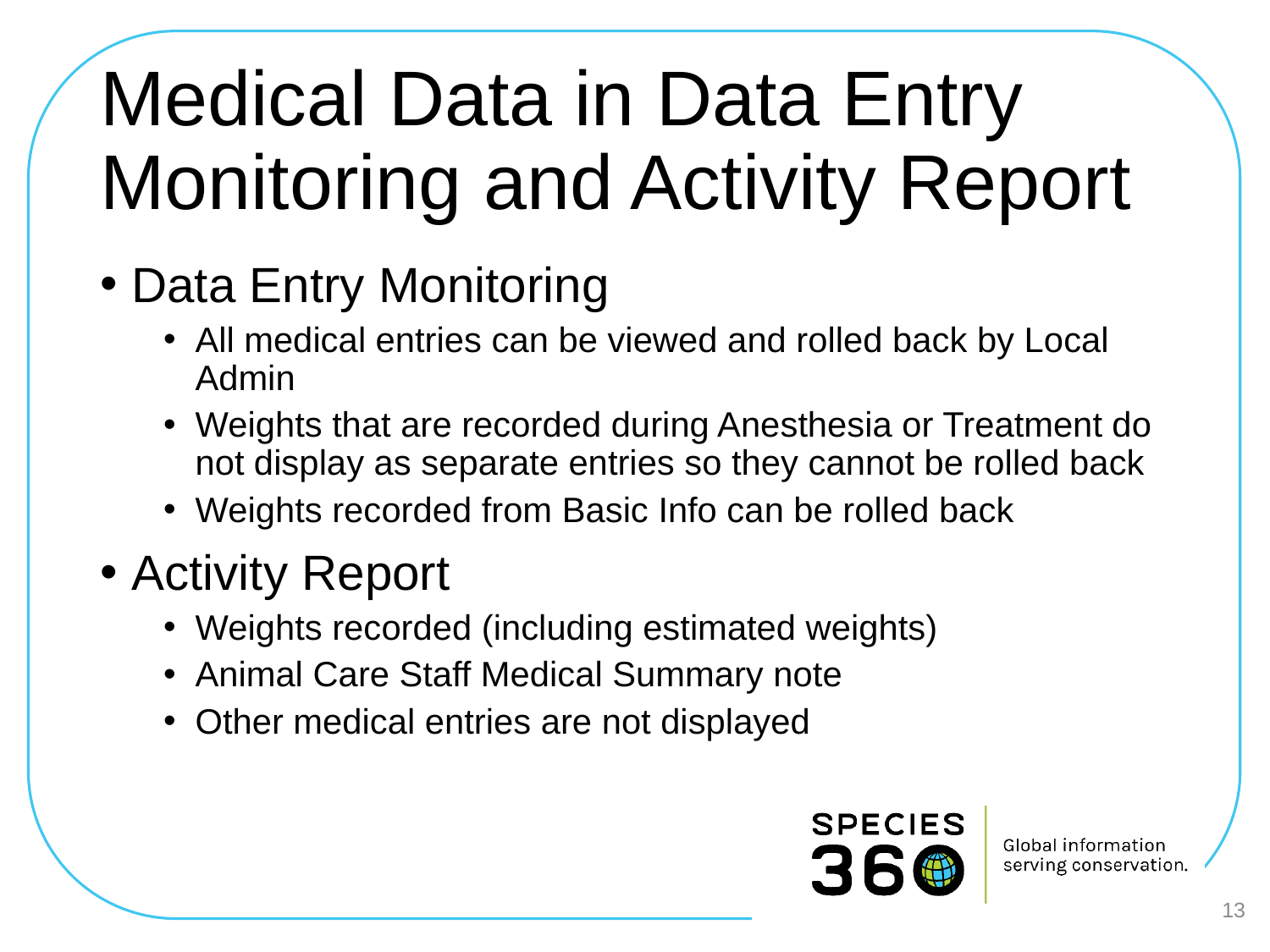

# Medical Data in Data Entry Monitoring and Activity Report
Data Entry Monitoring
All medical entries can be viewed and rolled back by Local Admin
Weights that are recorded during Anesthesia or Treatment do not display as separate entries so they cannot be rolled back
Weights recorded from Basic Info can be rolled back
Activity Report
Weights recorded (including estimated weights)
Animal Care Staff Medical Summary note
Other medical entries are not displayed
13